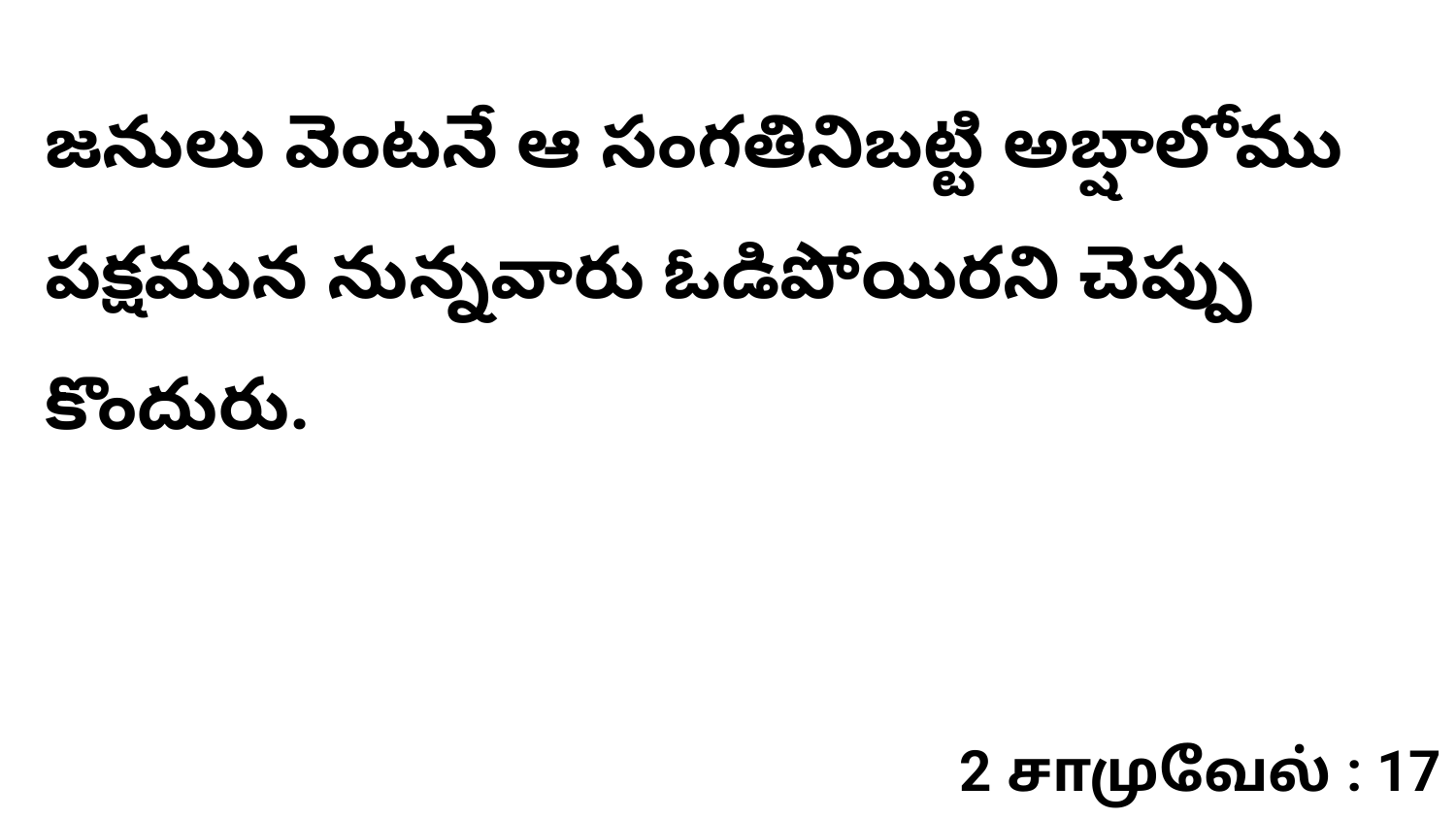

జనులు వెంటనే ఆ సంగతినిబట్టి అబ్షాలోము పక్షమున నున్నవారు ఓడిపోయిరని చెప్పు కొందురు.
2 சாமுவேல் : 17